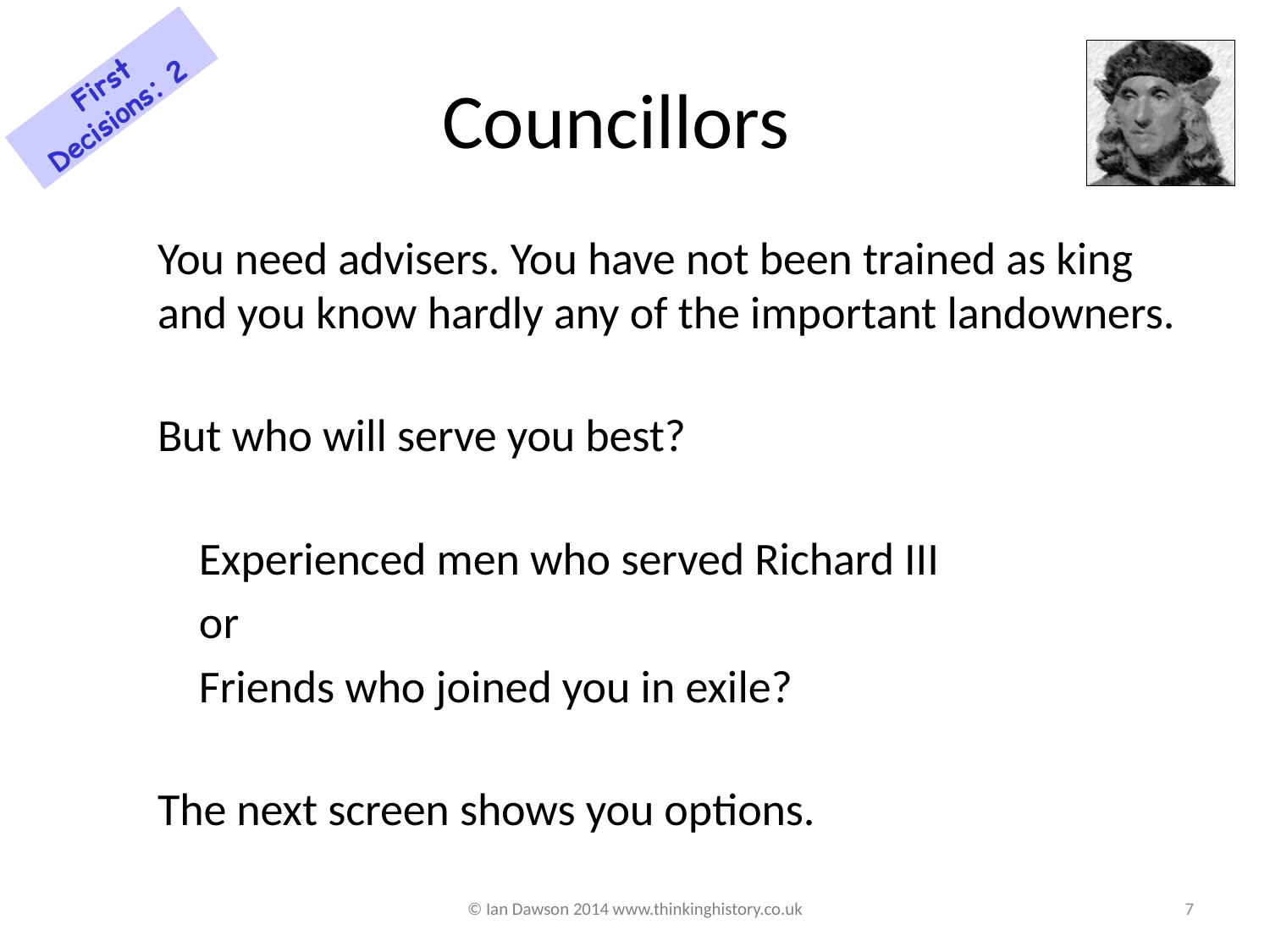

# Councillors
First Decisions: 2
You need advisers. You have not been trained as king and you know hardly any of the important landowners.

But who will serve you best?

    Experienced men who served Richard III
    or
    Friends who joined you in exile?

The next screen shows you options.
© Ian Dawson 2014 www.thinkinghistory.co.uk
7